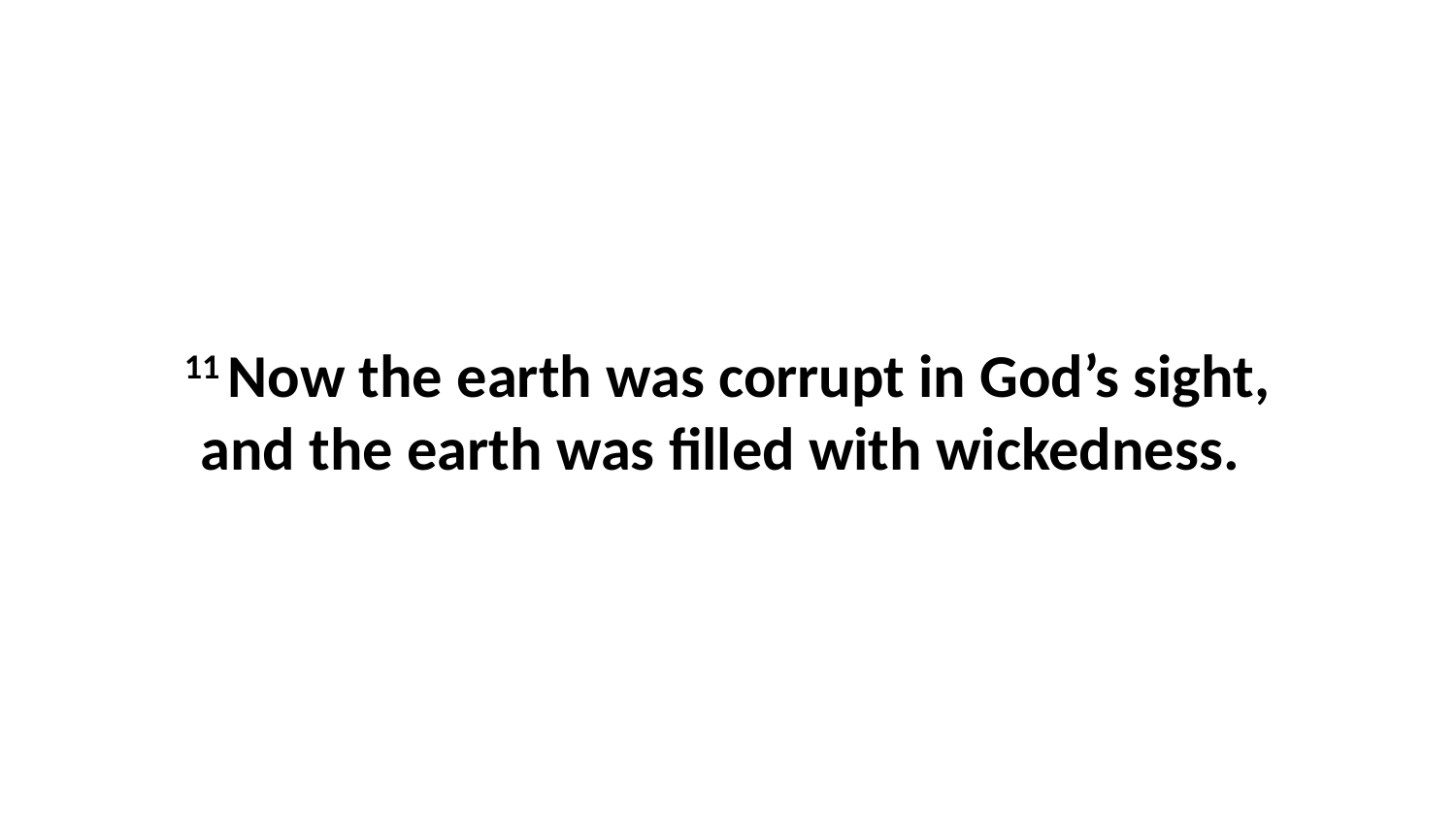

11 Now the earth was corrupt in God’s sight, and the earth was filled with wickedness.